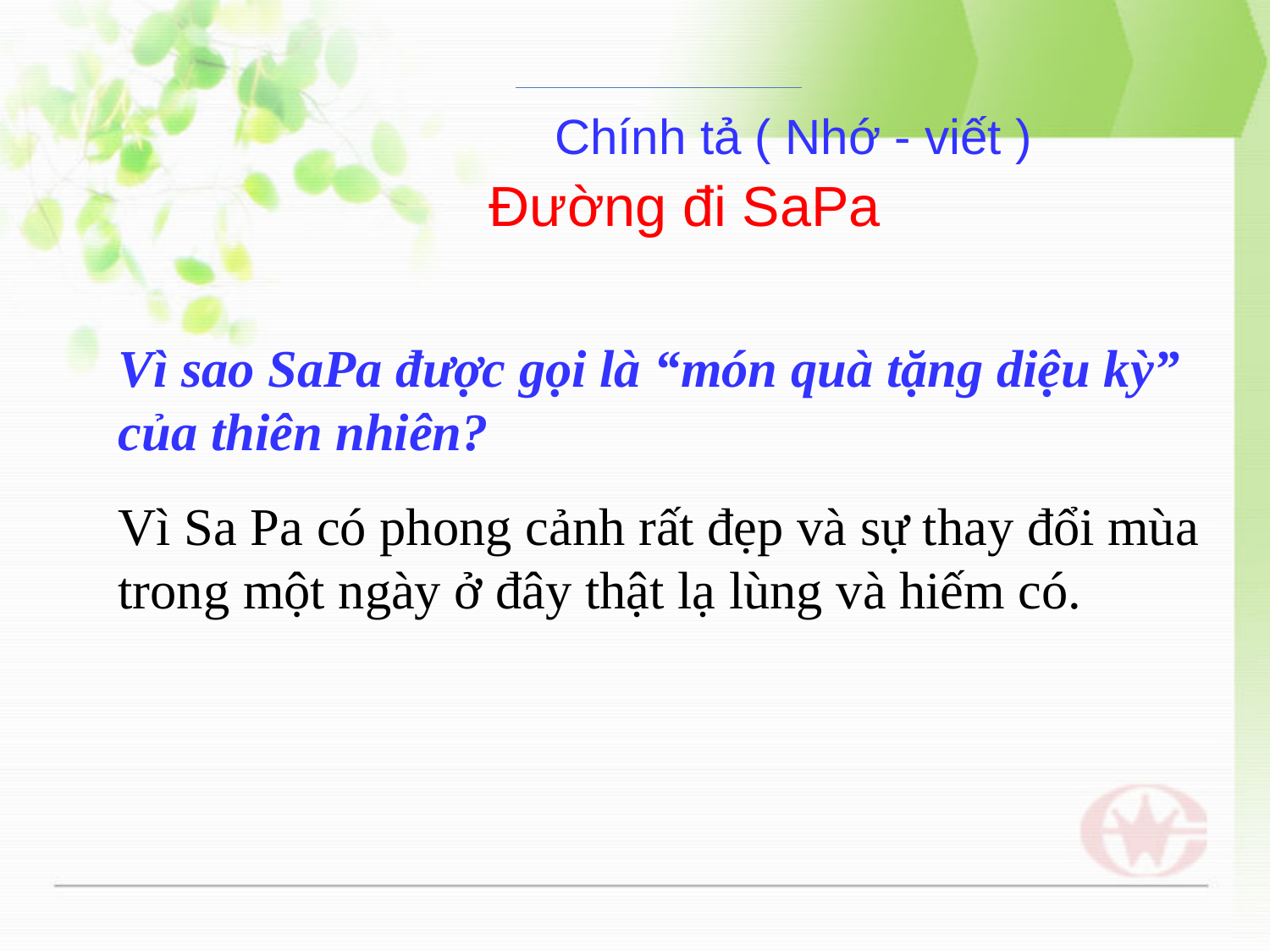

Chính tả ( Nhớ - viết )
Đường đi SaPa
Vì sao SaPa được gọi là “món quà tặng diệu kỳ” của thiên nhiên?
Vì Sa Pa có phong cảnh rất đẹp và sự thay đổi mùa trong một ngày ở đây thật lạ lùng và hiếm có.